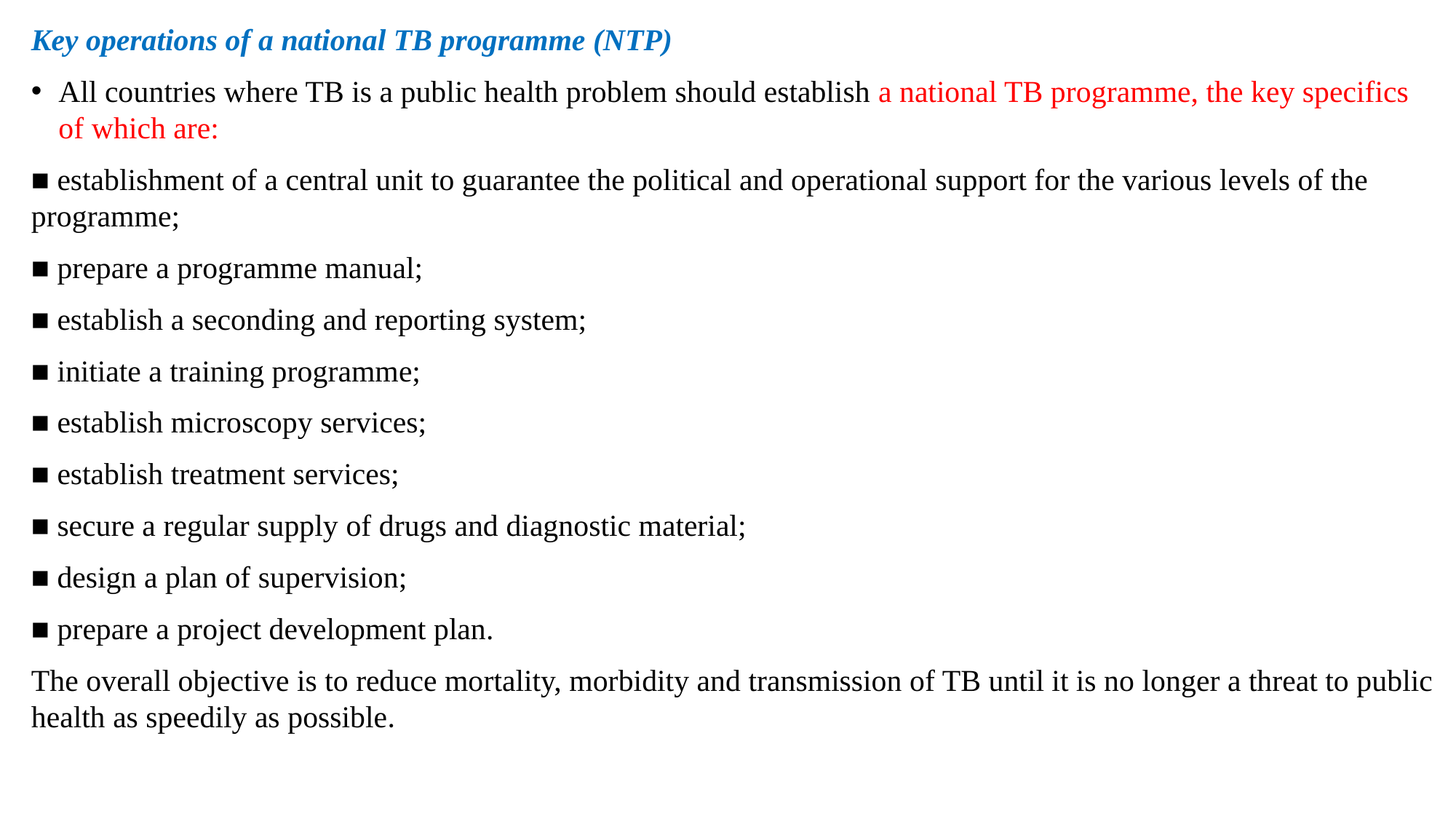

Key operations of a national TB programme (NTP)
All countries where TB is a public health problem should establish a national TB programme, the key specifics of which are:
■ establishment of a central unit to guarantee the political and operational support for the various levels of the programme;
■ prepare a programme manual;
■ establish a seconding and reporting system;
■ initiate a training programme;
■ establish microscopy services;
■ establish treatment services;
■ secure a regular supply of drugs and diagnostic material;
■ design a plan of supervision;
■ prepare a project development plan.
The overall objective is to reduce mortality, morbidity and transmission of TB until it is no longer a threat to public health as speedily as possible.